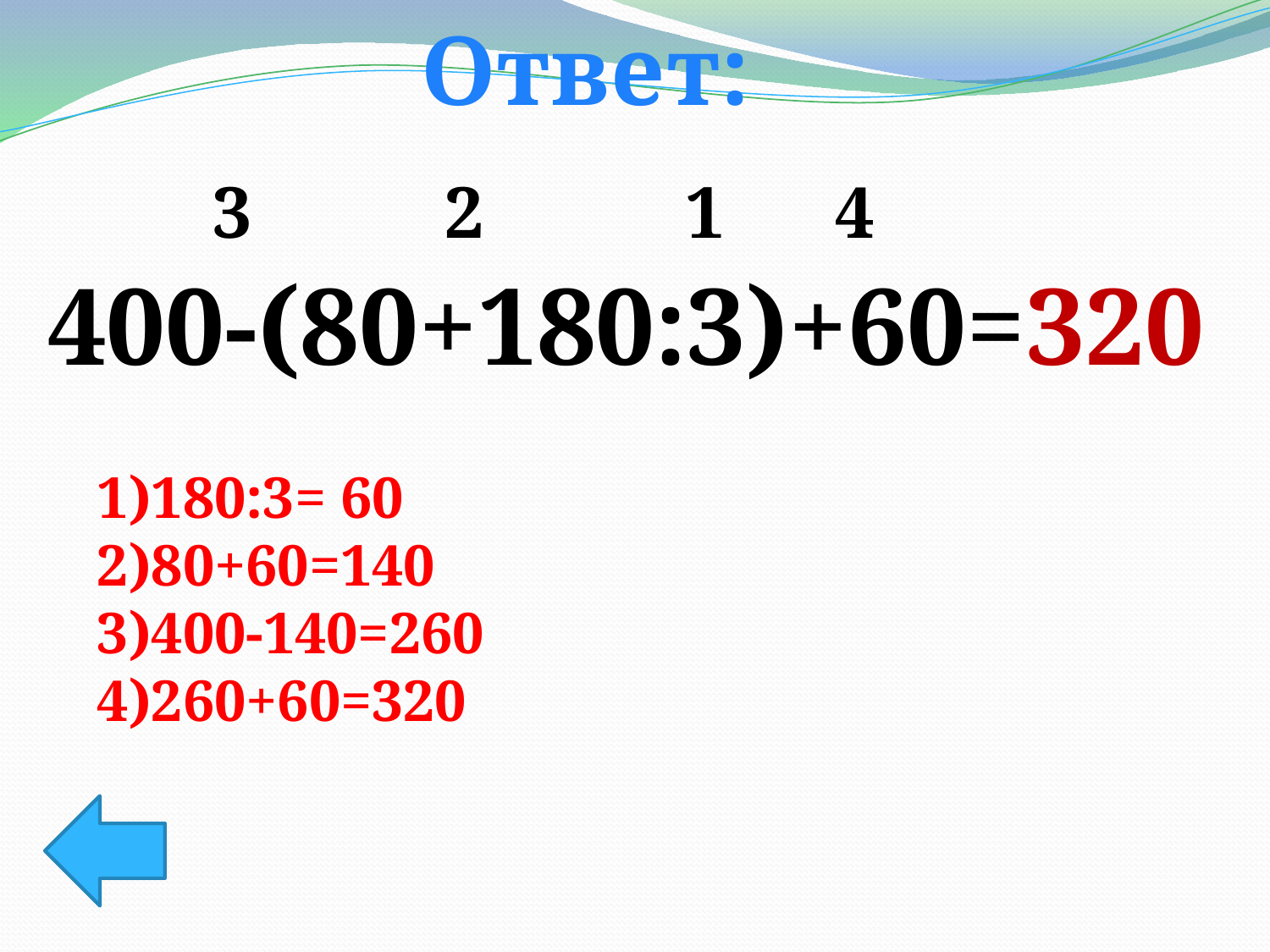

Ответ:
      3       2        1      4
400-(80+180:3)+60=320

180:3= 60
80+60=140
400-140=260
260+60=320